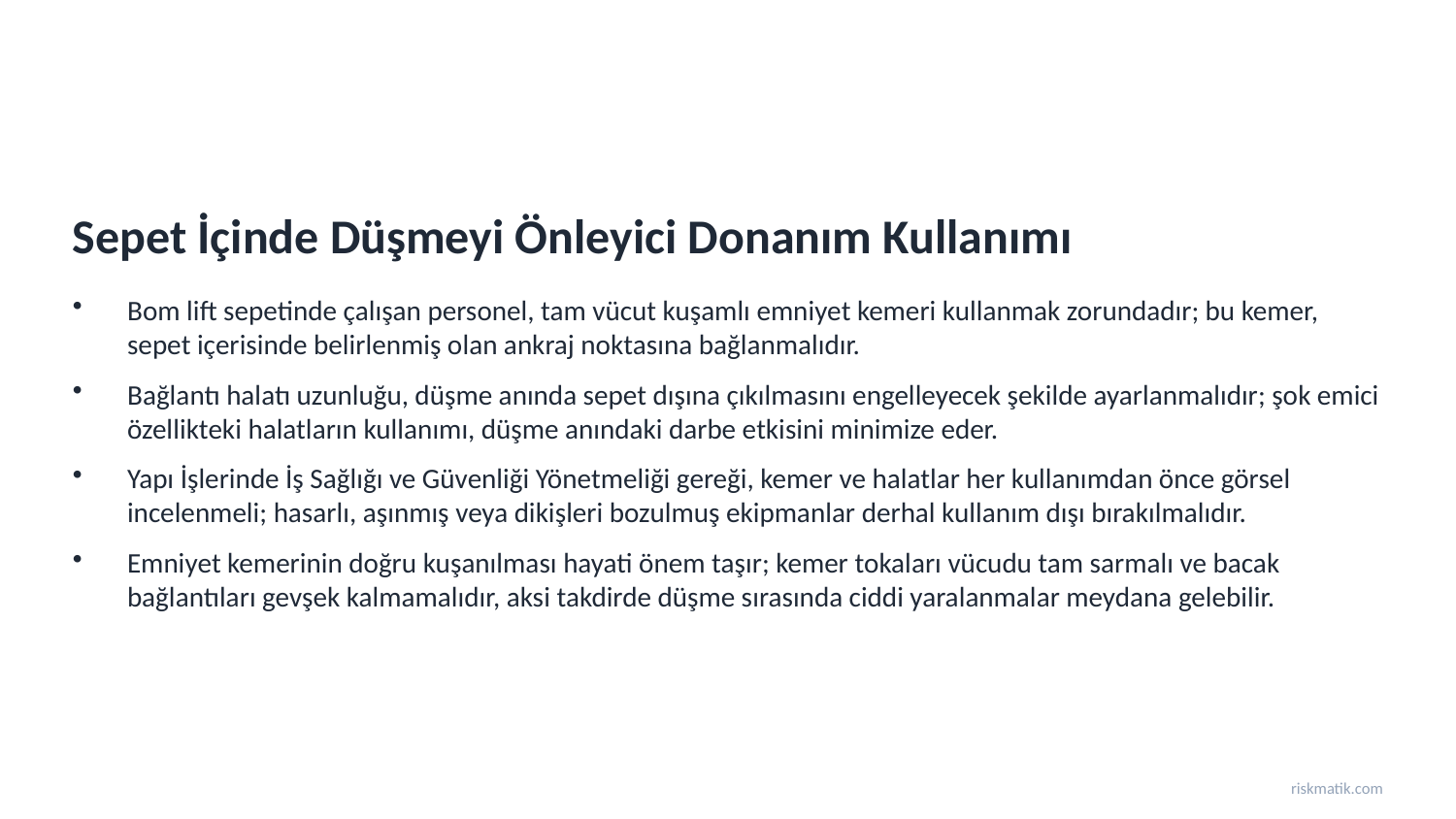

Sepet İçinde Düşmeyi Önleyici Donanım Kullanımı
Bom lift sepetinde çalışan personel, tam vücut kuşamlı emniyet kemeri kullanmak zorundadır; bu kemer, sepet içerisinde belirlenmiş olan ankraj noktasına bağlanmalıdır.
Bağlantı halatı uzunluğu, düşme anında sepet dışına çıkılmasını engelleyecek şekilde ayarlanmalıdır; şok emici özellikteki halatların kullanımı, düşme anındaki darbe etkisini minimize eder.
Yapı İşlerinde İş Sağlığı ve Güvenliği Yönetmeliği gereği, kemer ve halatlar her kullanımdan önce görsel incelenmeli; hasarlı, aşınmış veya dikişleri bozulmuş ekipmanlar derhal kullanım dışı bırakılmalıdır.
Emniyet kemerinin doğru kuşanılması hayati önem taşır; kemer tokaları vücudu tam sarmalı ve bacak bağlantıları gevşek kalmamalıdır, aksi takdirde düşme sırasında ciddi yaralanmalar meydana gelebilir.
riskmatik.com